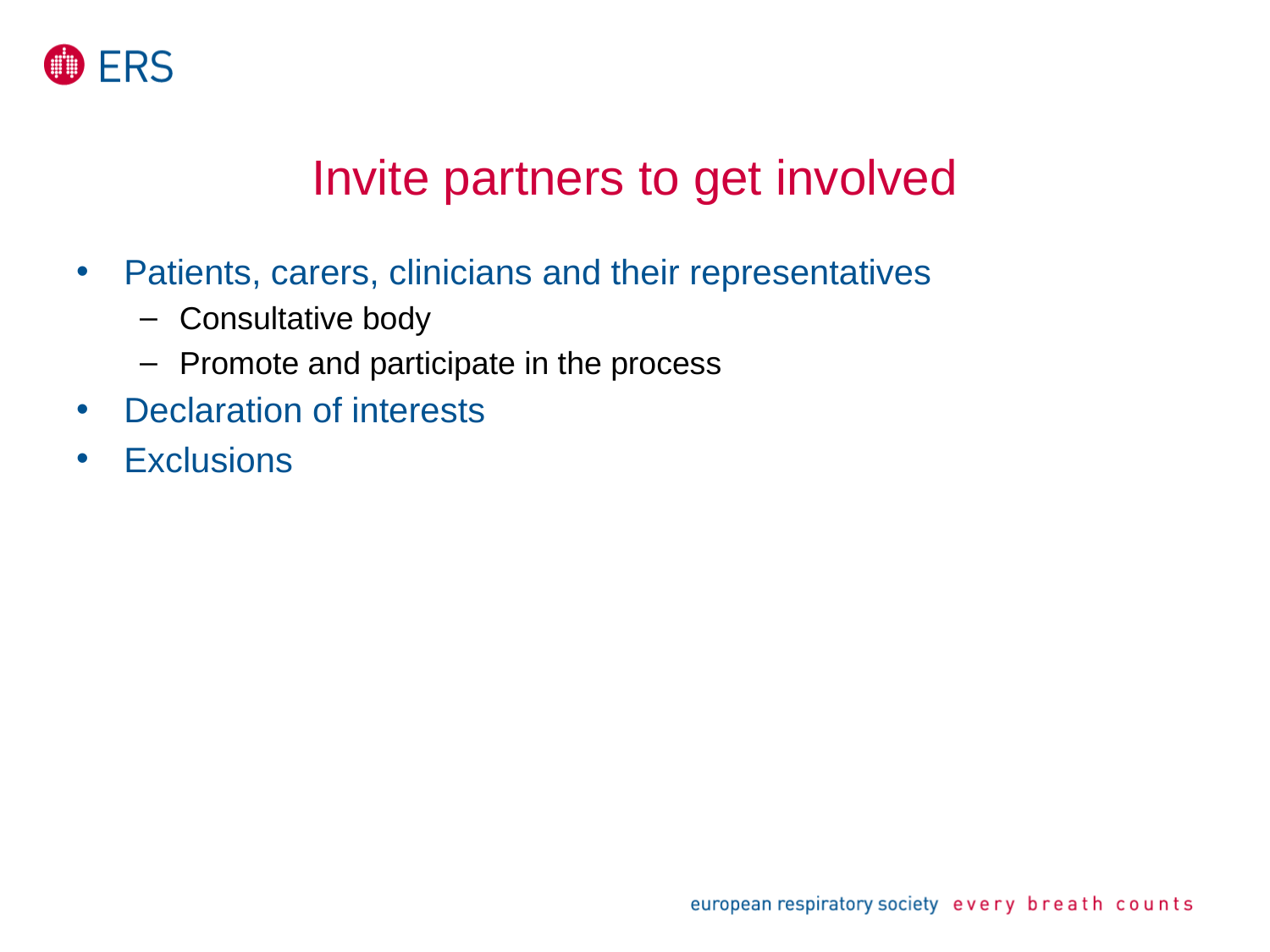

# Invite partners to get involved
Patients, carers, clinicians and their representatives
Consultative body
Promote and participate in the process
Declaration of interests
Exclusions